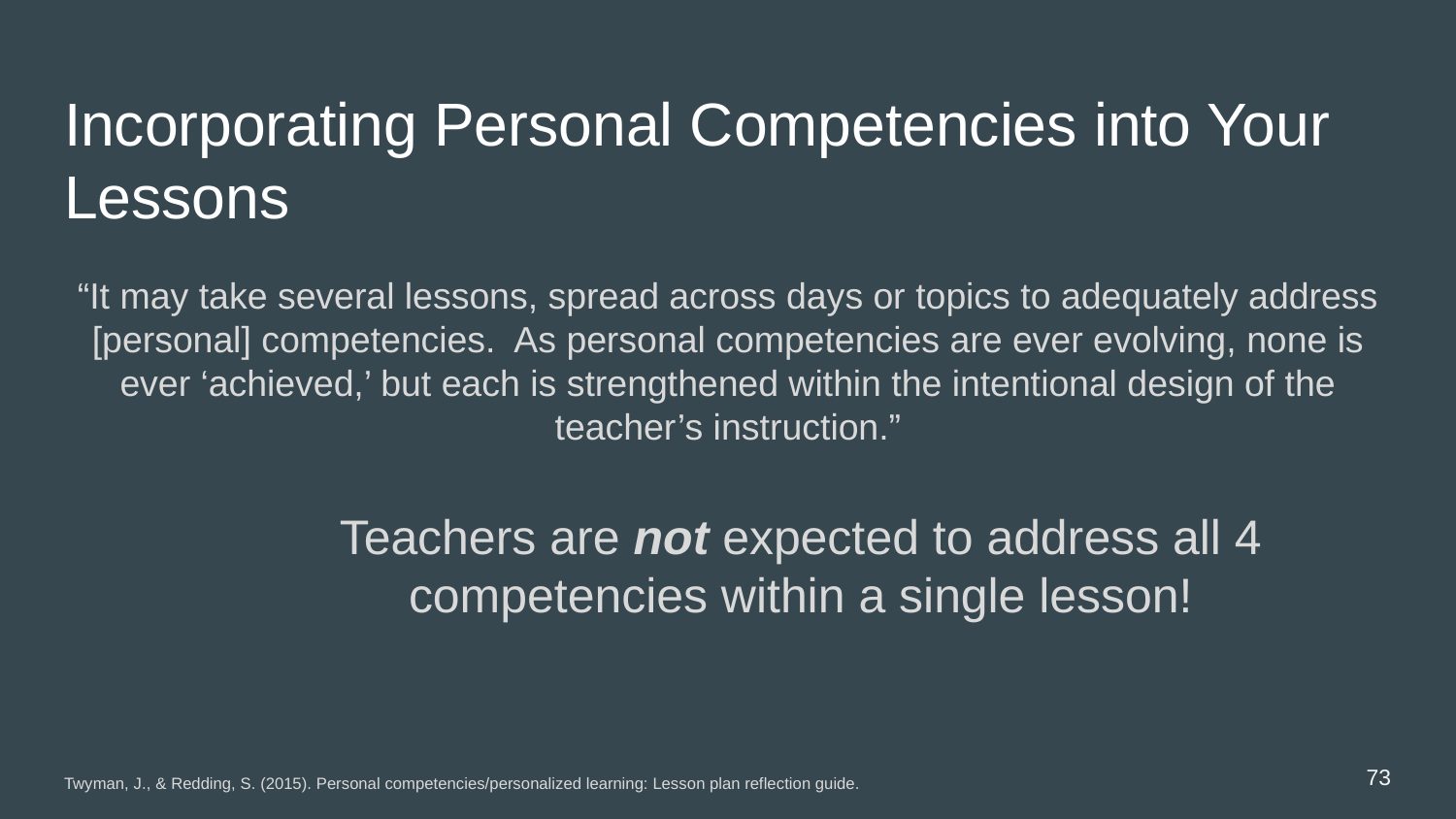

# Incorporating Personal Competencies into Your Lessons

“It may take several lessons, spread across days or topics to adequately address [personal] competencies.  As personal competencies are ever evolving, none is ever ‘achieved,’ but each is strengthened within the intentional design of the teacher’s instruction.”

Teachers are not expected to address all 4 competencies within a single lesson!

Twyman, J., & Redding, S. (2015). Personal competencies/personalized learning: Lesson plan reflection guide.
73